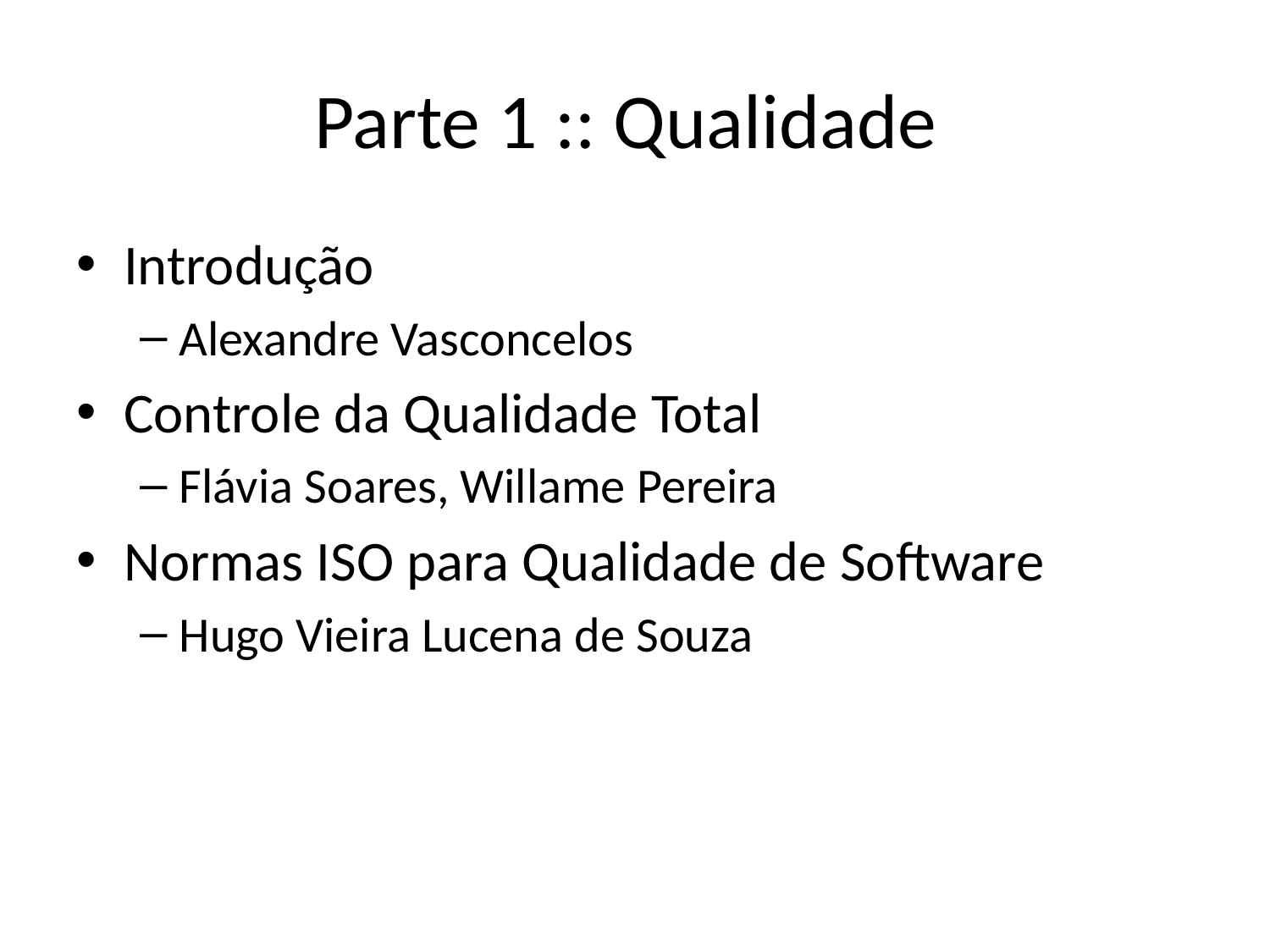

# Parte 1 :: Qualidade
Introdução
Alexandre Vasconcelos
Controle da Qualidade Total
Flávia Soares, Willame Pereira
Normas ISO para Qualidade de Software
Hugo Vieira Lucena de Souza